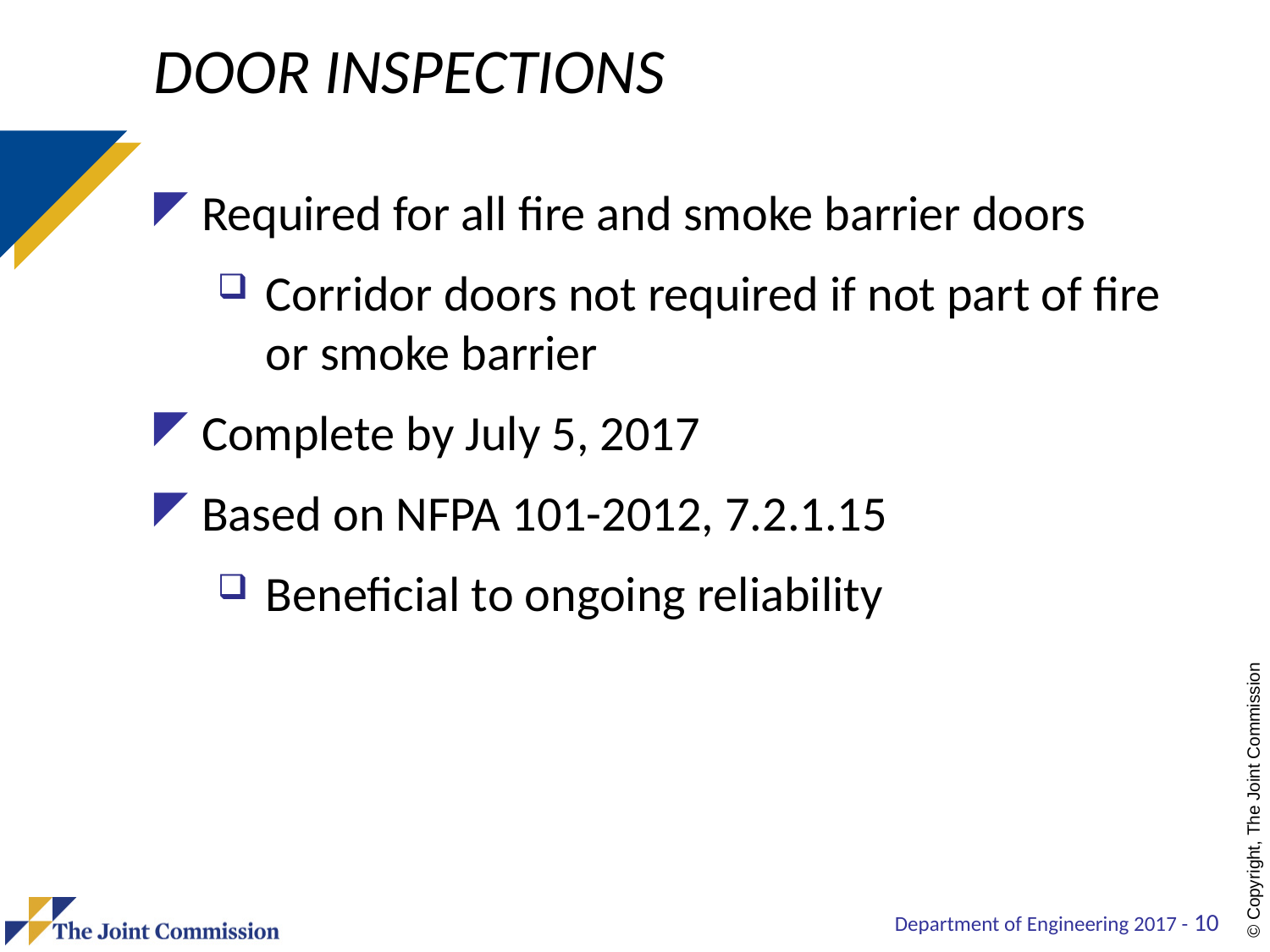

# Door Inspections
Required for all fire and smoke barrier doors
Corridor doors not required if not part of fire or smoke barrier
Complete by July 5, 2017
Based on NFPA 101-2012, 7.2.1.15
Beneficial to ongoing reliability